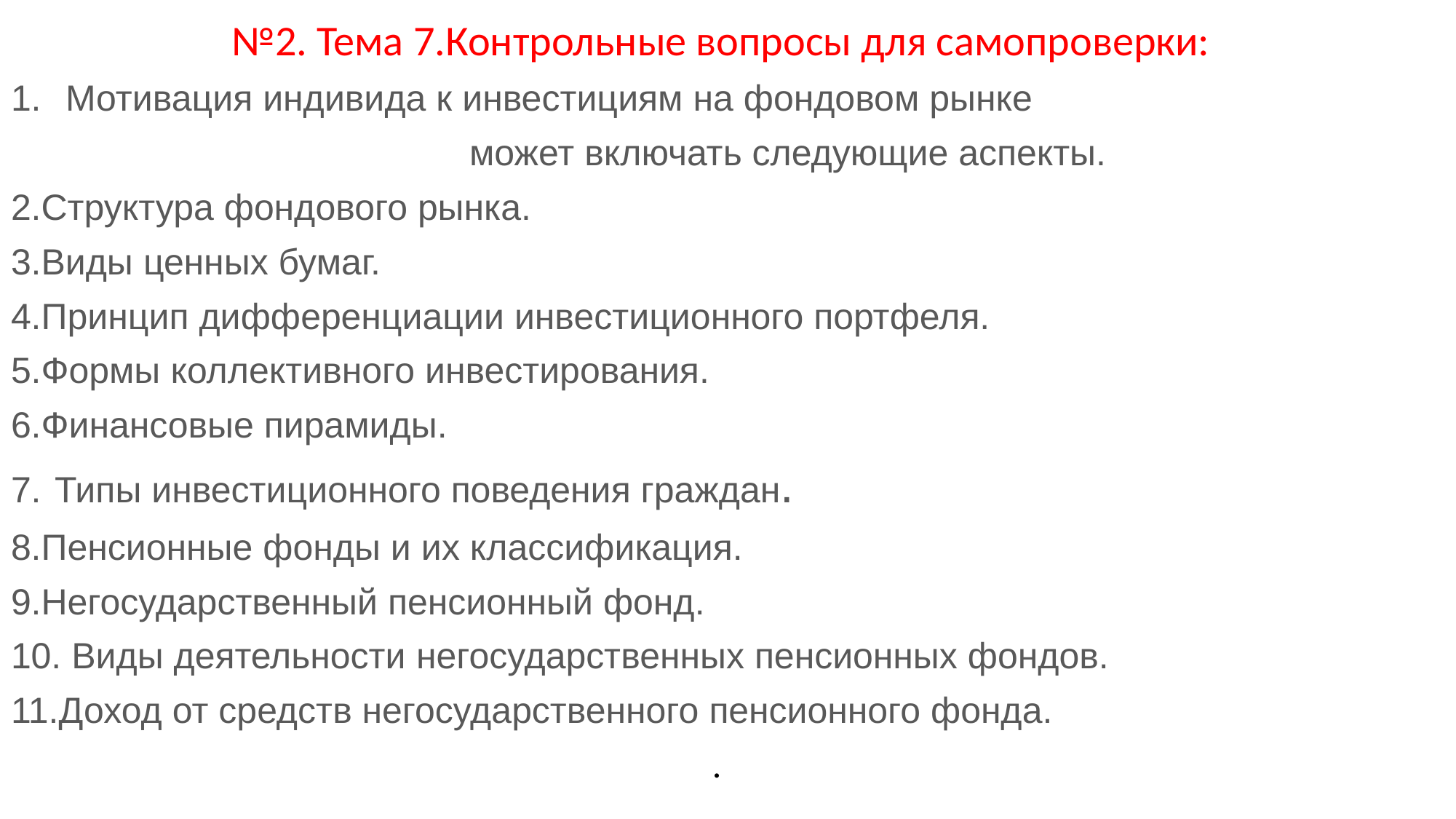

№2. Тема 7.Контрольные вопросы для самопроверки:
Мотивация индивида к инвестициям на фондовом рынке
                                             может включать следующие аспекты.
2.Структура фондового рынка.
3.Виды ценных бумаг.
4.Принцип дифференциации инвестиционного портфеля.
5.Формы коллективного инвестирования.
6.Финансовые пирамиды.
7. Типы инвестиционного поведения граждан.
8.Пенсионные фонды и их классификация.
9.Негосударственный пенсионный фонд.
10. Виды деятельности негосударственных пенсионных фондов.
11.Доход от средств негосударственного пенсионного фонда.
.